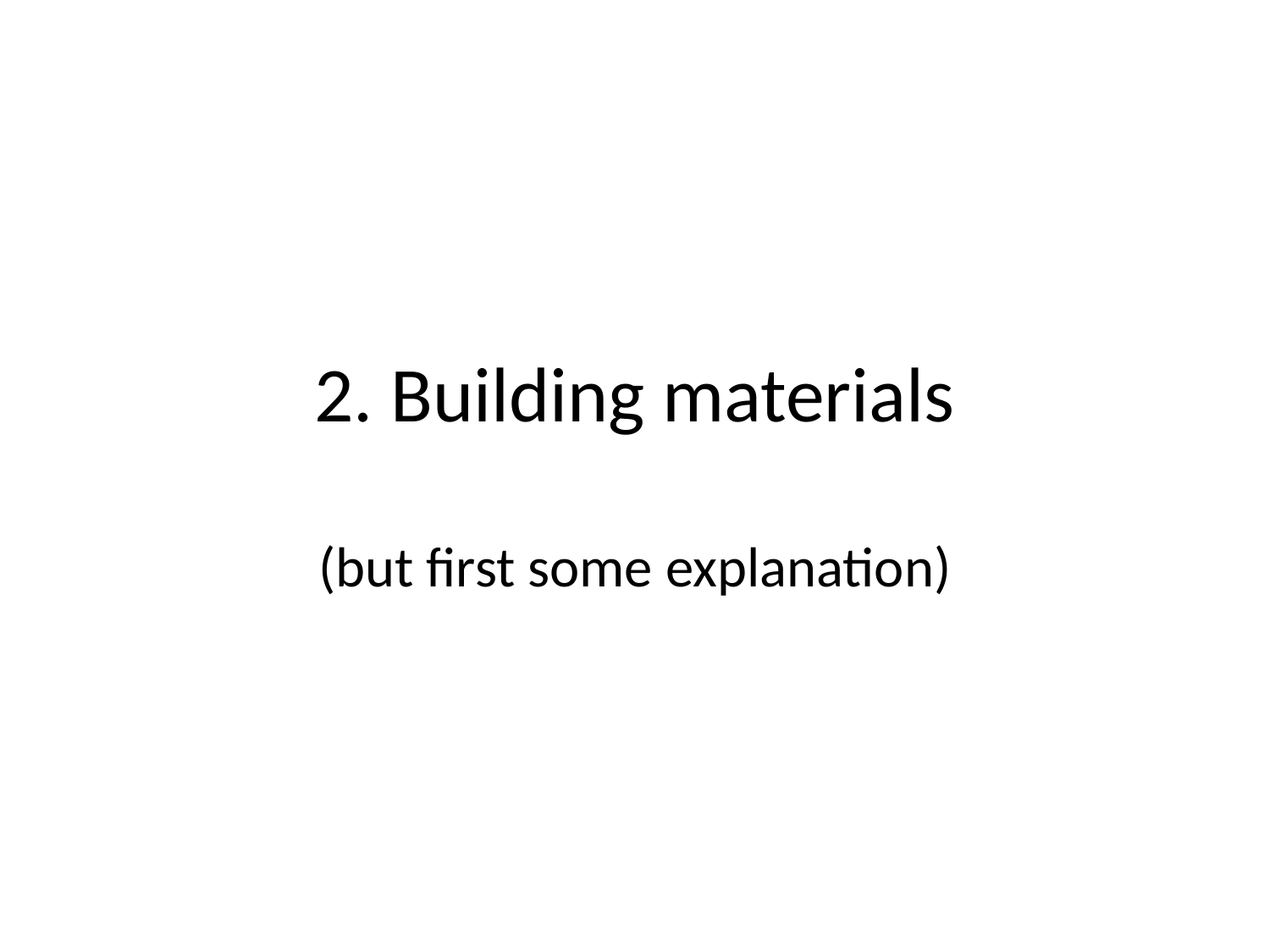

# 2. Building materials (but first some explanation)